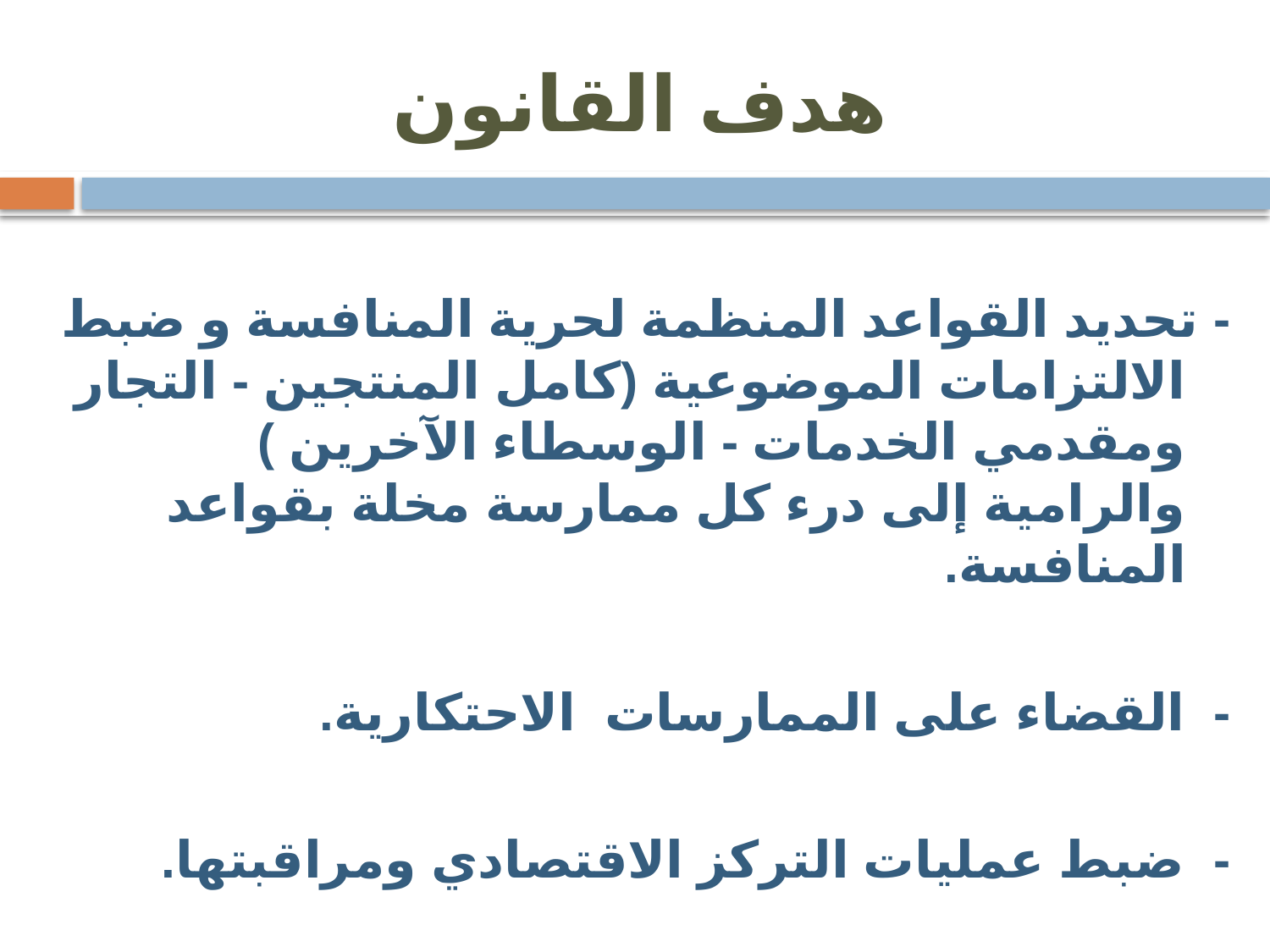

# هدف القانون
- تحديد القواعد المنظمة لحرية المنافسة و ضبط الالتزامات الموضوعية (كامل المنتجين - التجار ومقدمي الخدمات - الوسطاء الآخرين )    والرامية إلى درء كل ممارسة مخلة بقواعد المنافسة.

-  القضاء على الممارسات  الاحتكارية.

-  ضبط عمليات التركز الاقتصادي ومراقبتها.